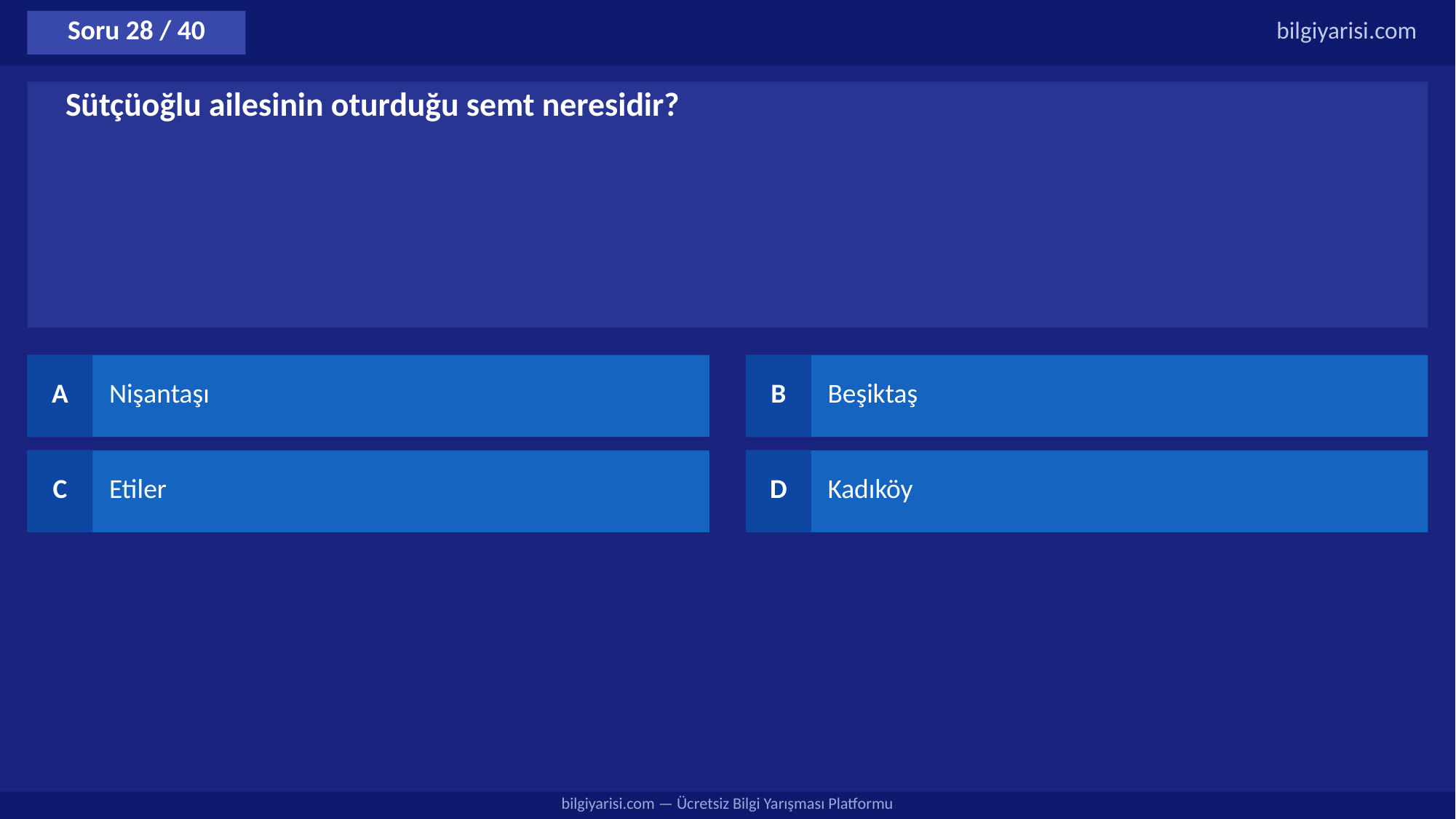

Soru 28 / 40
bilgiyarisi.com

Sütçüoğlu ailesinin oturduğu semt neresidir?

A
Nişantaşı

B
Beşiktaş

C
Etiler

D
Kadıköy
bilgiyarisi.com — Ücretsiz Bilgi Yarışması Platformu